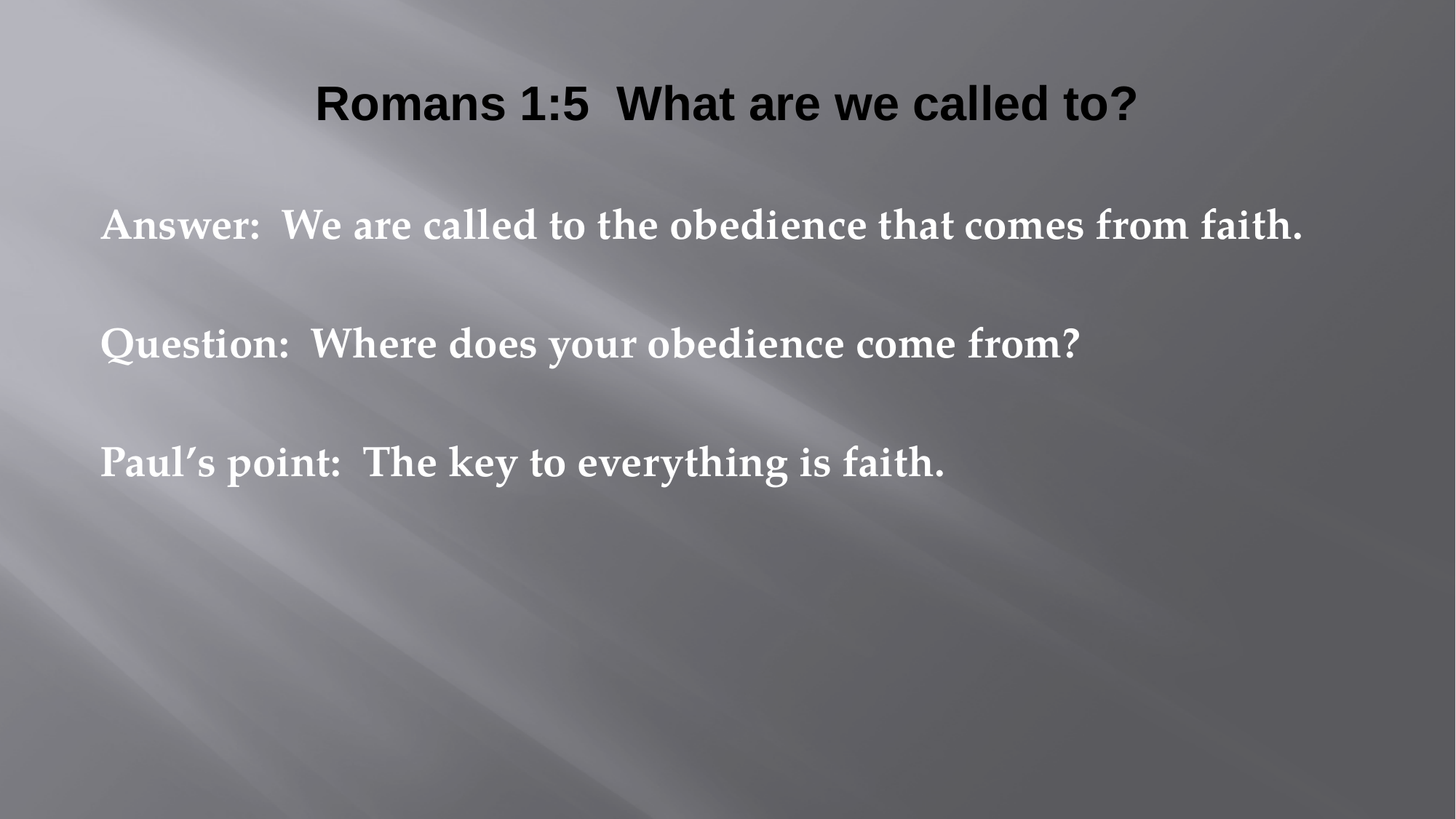

# Romans 1:5  What are we called to?
Answer:  We are called to the obedience that comes from faith.

Question:  Where does your obedience come from?

Paul’s point:  The key to everything is faith.